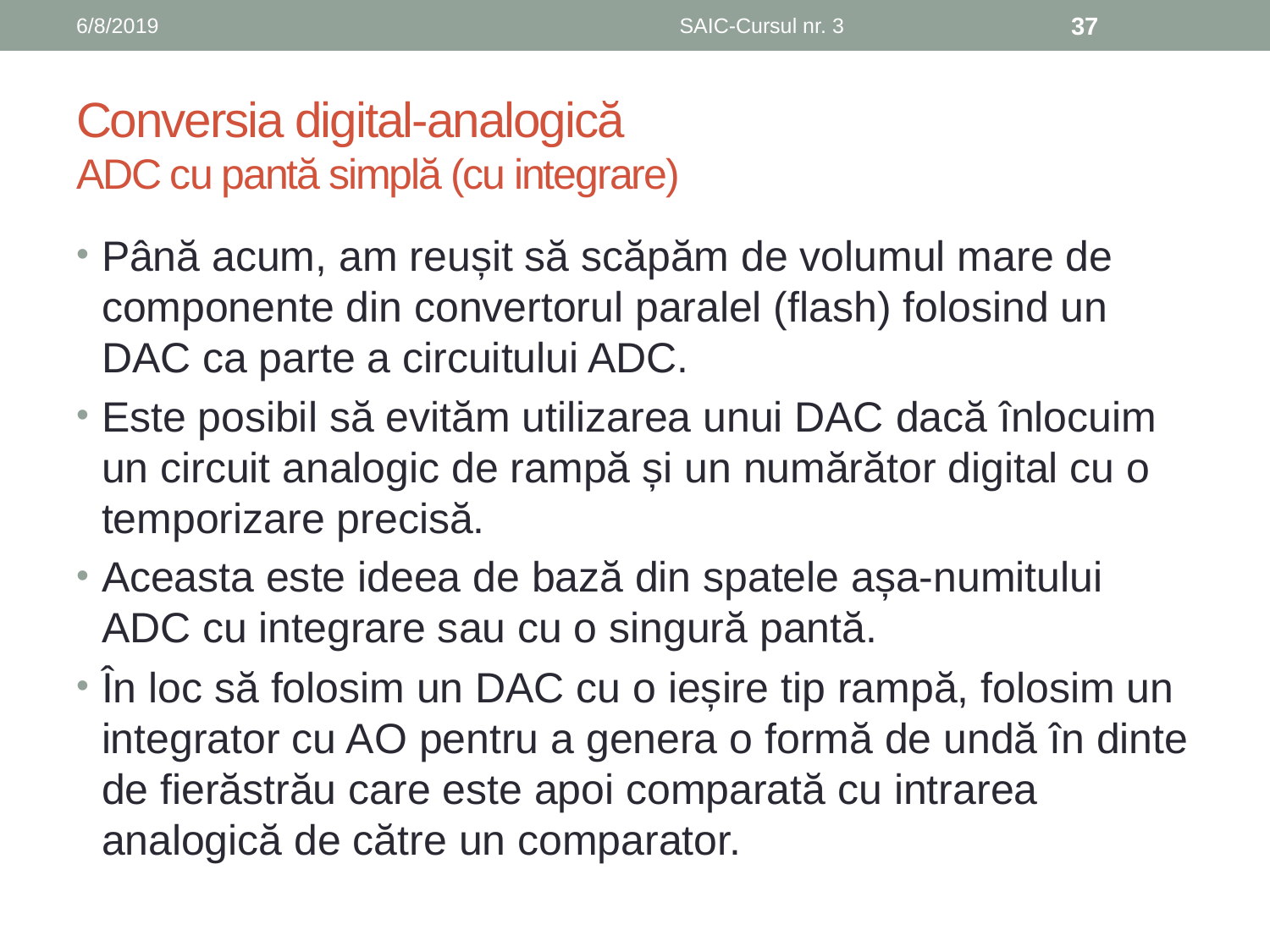

6/8/2019
SAIC-Cursul nr. 3
37
# Conversia digital-analogică ADC cu pantă simplă (cu integrare)
Până acum, am reușit să scăpăm de volumul mare de componente din convertorul paralel (flash) folosind un DAC ca parte a circuitului ADC.
Este posibil să evităm utilizarea unui DAC dacă înlocuim un circuit analogic de rampă și un numărător digital cu o temporizare precisă.
Aceasta este ideea de bază din spatele așa-numitului ADC cu integrare sau cu o singură pantă.
În loc să folosim un DAC cu o ieșire tip rampă, folosim un integrator cu AO pentru a genera o formă de undă în dinte de fierăstrău care este apoi comparată cu intrarea analogică de către un comparator.